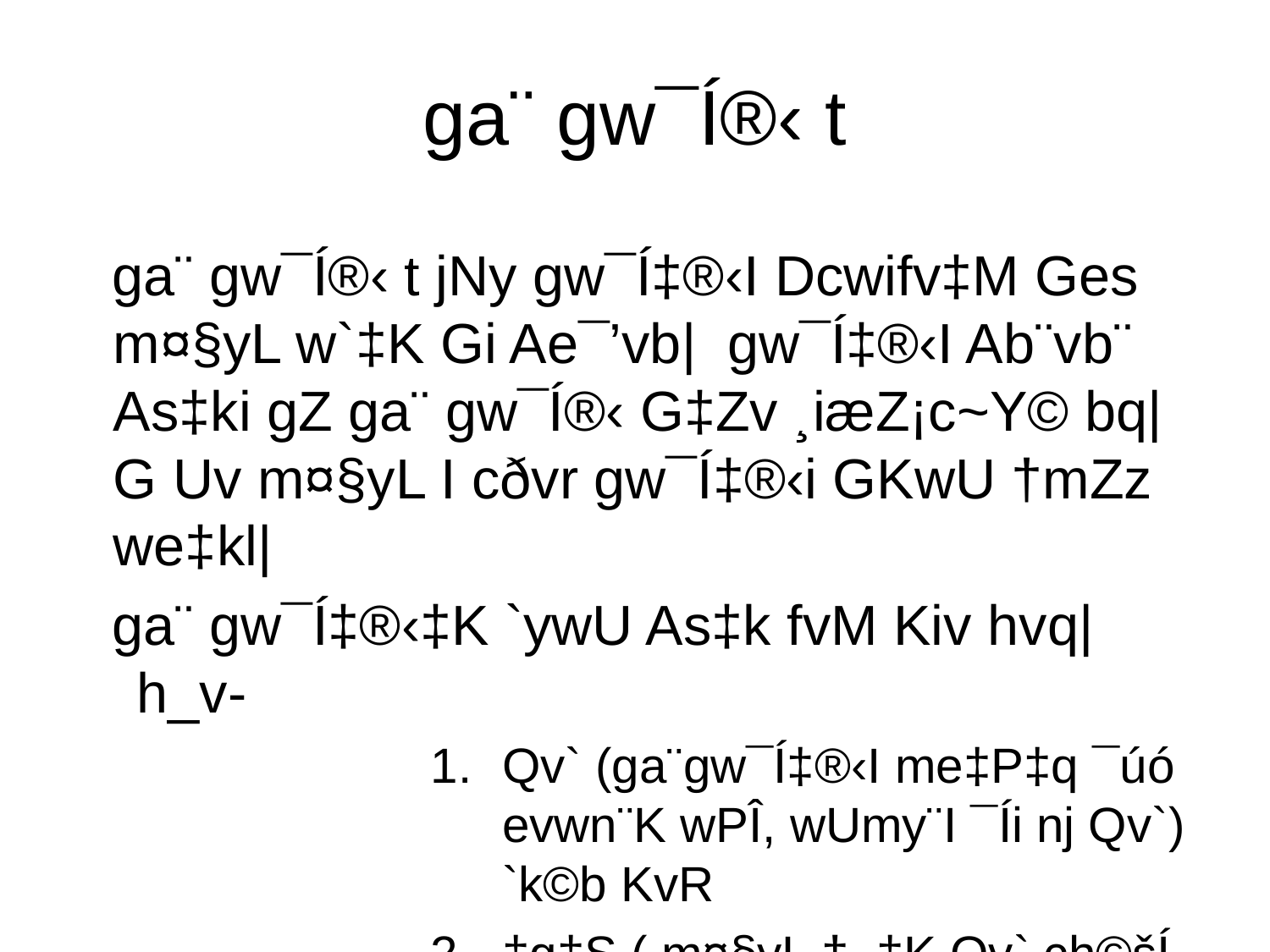

# ga¨ gw¯Í®‹ t
   ga¨ gw¯Í®‹ t jNy gw¯Í‡®‹I Dcwifv‡M Ges m¤§yL w`‡K Gi Ae¯’vb|  gw¯Í‡®‹I Ab¨vb¨ As‡ki gZ ga¨ gw¯Í®‹ G‡Zv ¸iæZ¡c~Y© bq| G Uv m¤§yL I cðvr gw¯Í‡®‹i GKwU †mZz we‡kl|
   ga¨ gw¯Í‡®‹‡K `ywU As‡k fvM Kiv hvq| h_v-
Qv` (ga¨gw¯Í‡®‹I me‡P‡q ¯úó evwn¨K wPÎ, wUmy¨I ¯Íi nj Qv`) `k©b KvR
‡g‡S ( m¤§yL †_‡K Qv` ch©šÍ ga¨ gw¯Í‡®‹I mgMÖ Ask †g‡S bv‡g cwiwPZ)